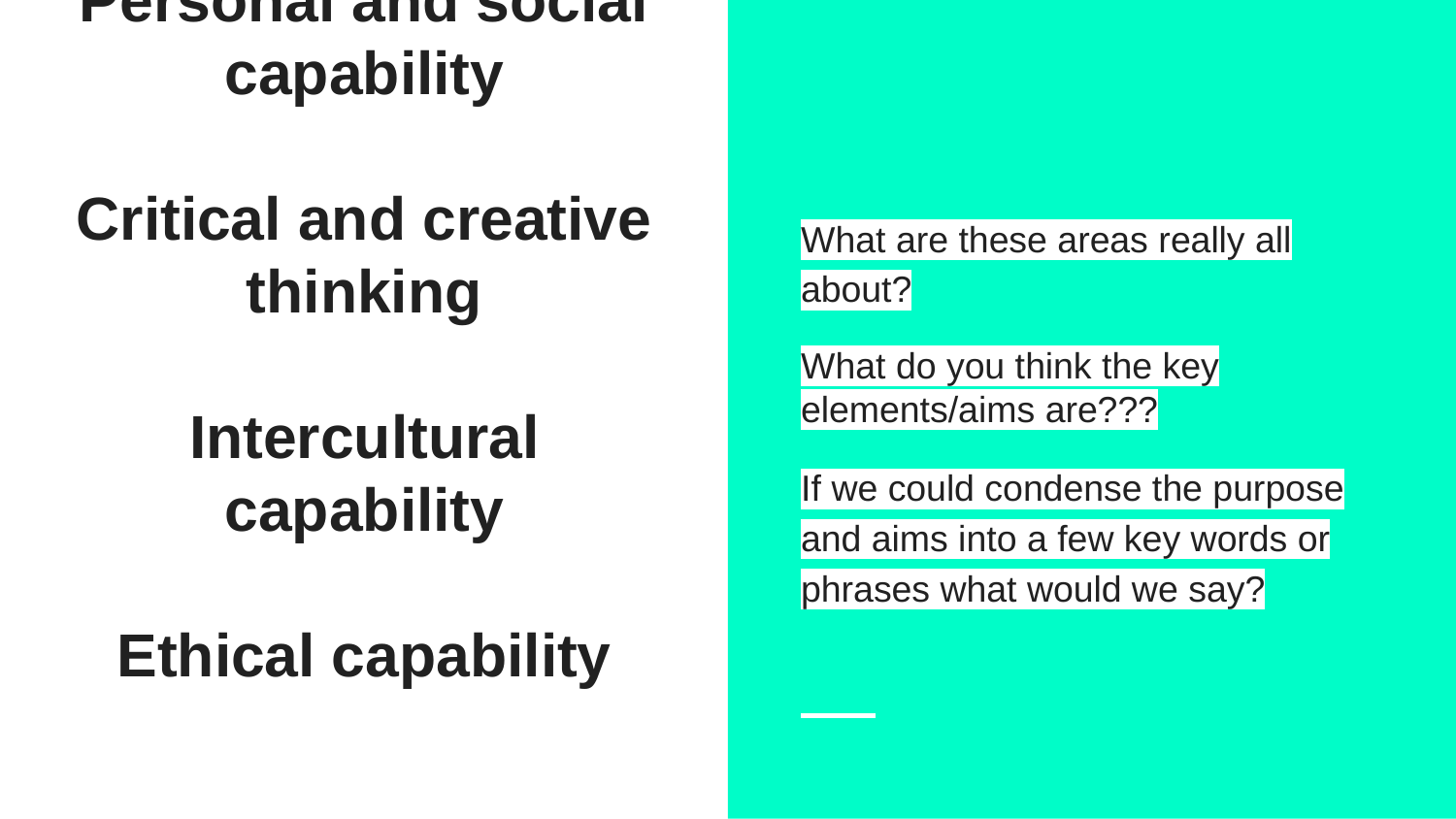

# Personal and social capability

Critical and creative thinking

Intercultural capability

Ethical capability
What are these areas really all about?
What do you think the key elements/aims are???

If we could condense the purpose and aims into a few key words or phrases what would we say?